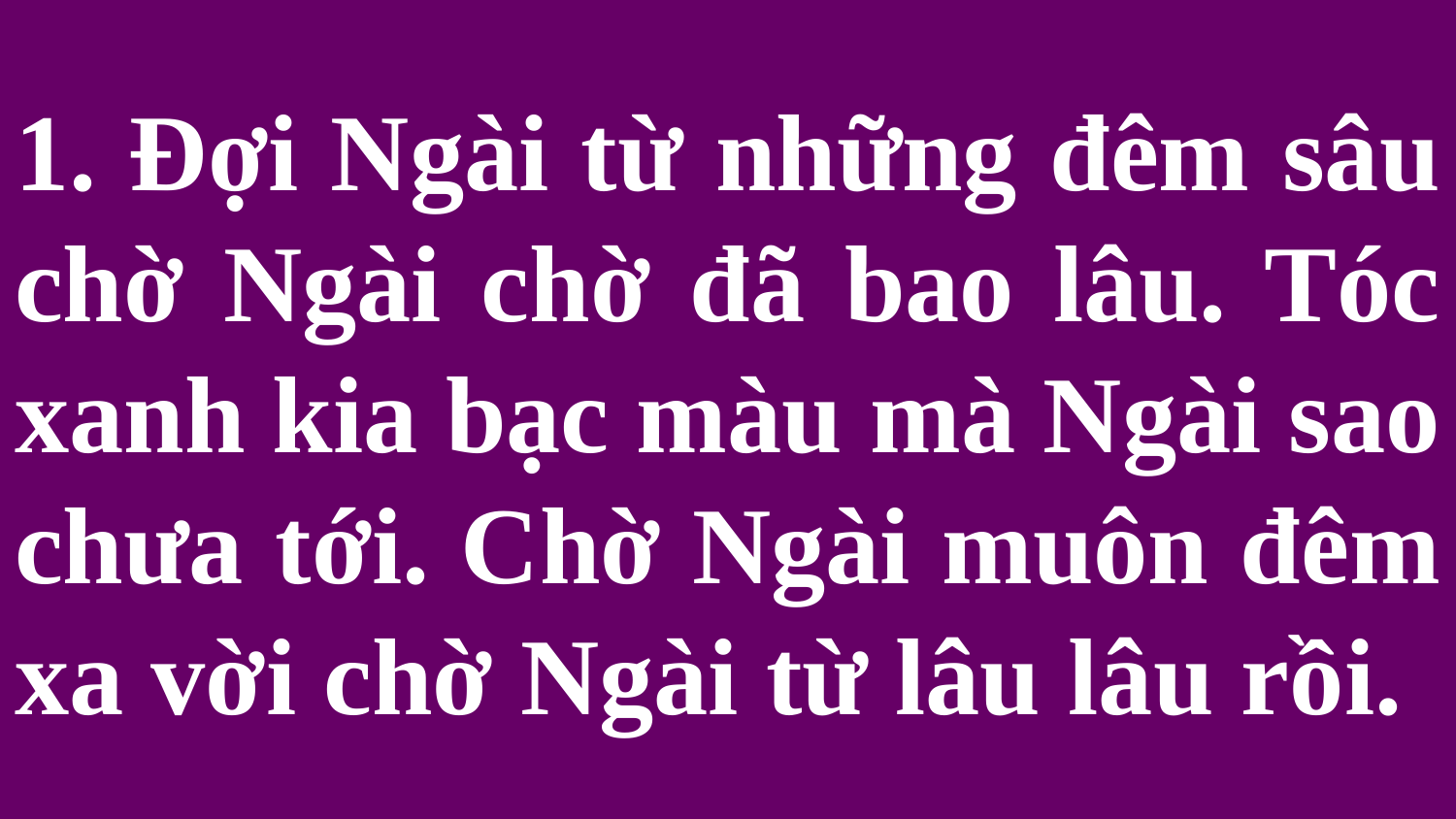

# 1. Đợi Ngài từ những đêm sâu chờ Ngài chờ đã bao lâu. Tóc xanh kia bạc màu mà Ngài sao chưa tới. Chờ Ngài muôn đêm xa vời chờ Ngài từ lâu lâu rồi.